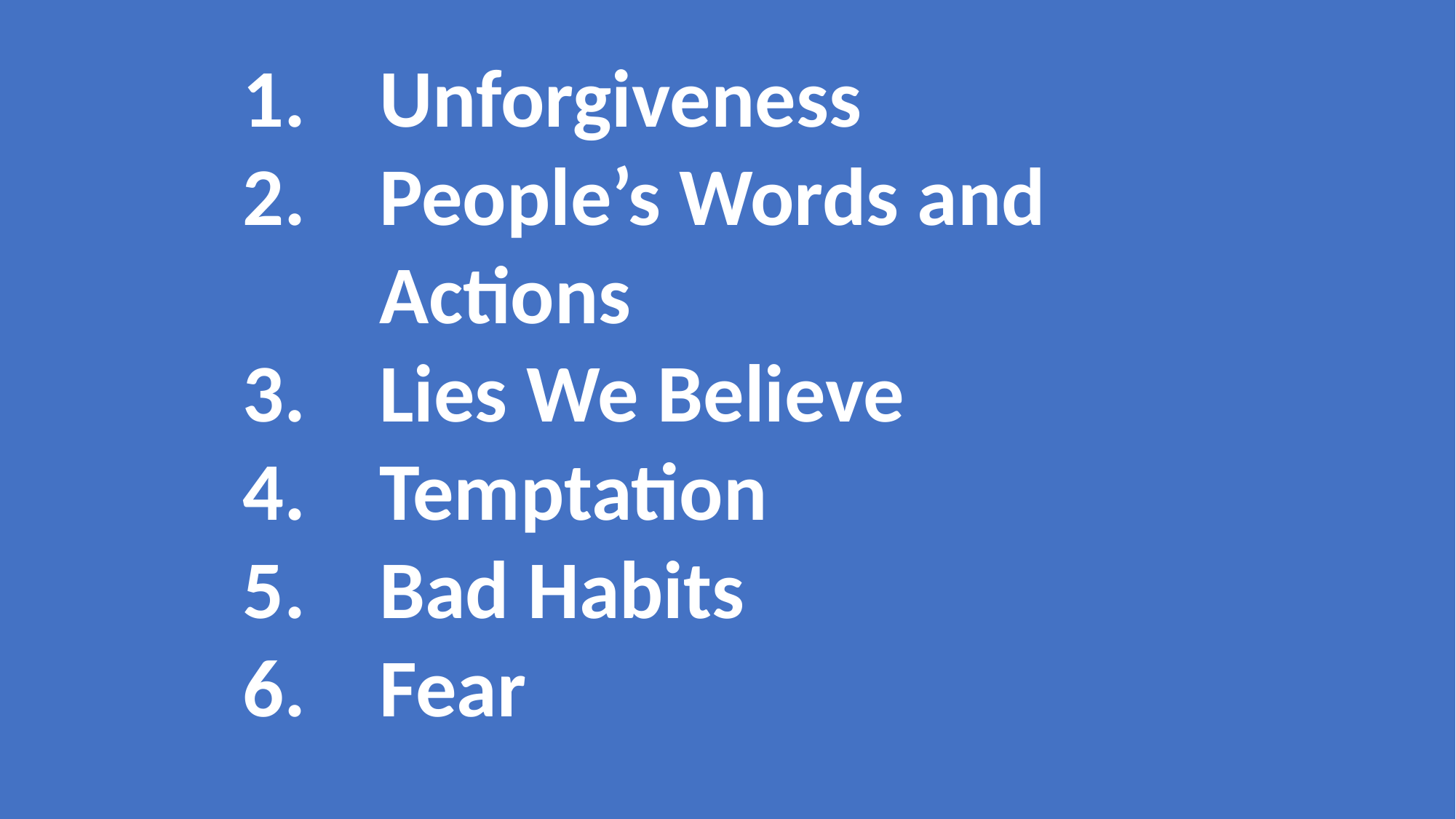

Unforgiveness
People’s Words and Actions
Lies We Believe
Temptation
Bad Habits
Fear